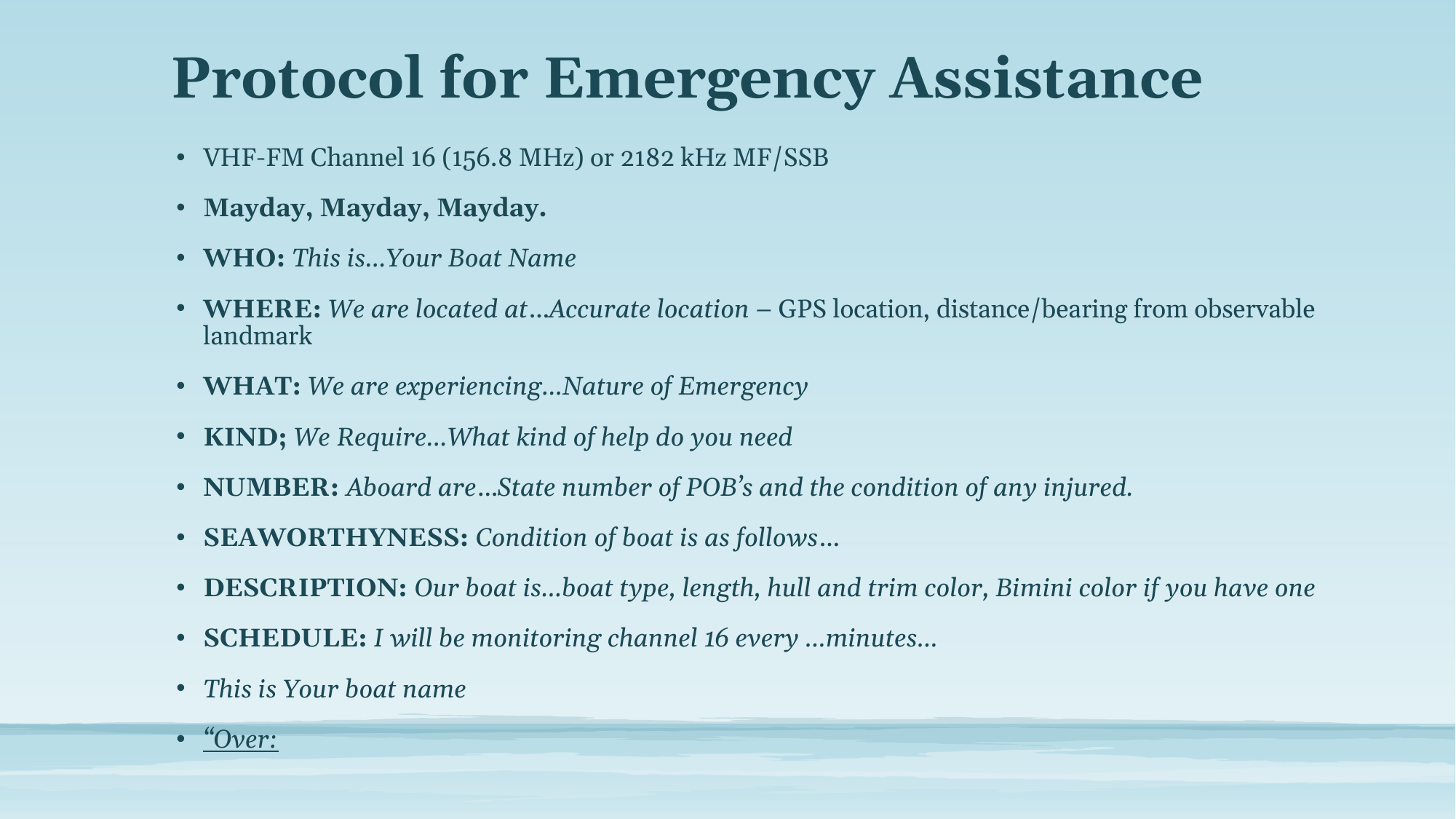

# Protocol for Emergency Assistance
VHF-FM Channel 16 (156.8 MHz) or 2182 kHz MF/SSB
Mayday, Mayday, Mayday.
WHO: This is…Your Boat Name
WHERE: We are located at…Accurate location – GPS location, distance/bearing from observable landmark
WHAT: We are experiencing…Nature of Emergency
KIND; We Require…What kind of help do you need
NUMBER: Aboard are…State number of POB’s and the condition of any injured.
SEAWORTHYNESS: Condition of boat is as follows…
DESCRIPTION: Our boat is…boat type, length, hull and trim color, Bimini color if you have one
SCHEDULE: I will be monitoring channel 16 every …minutes…
This is Your boat name
“Over: